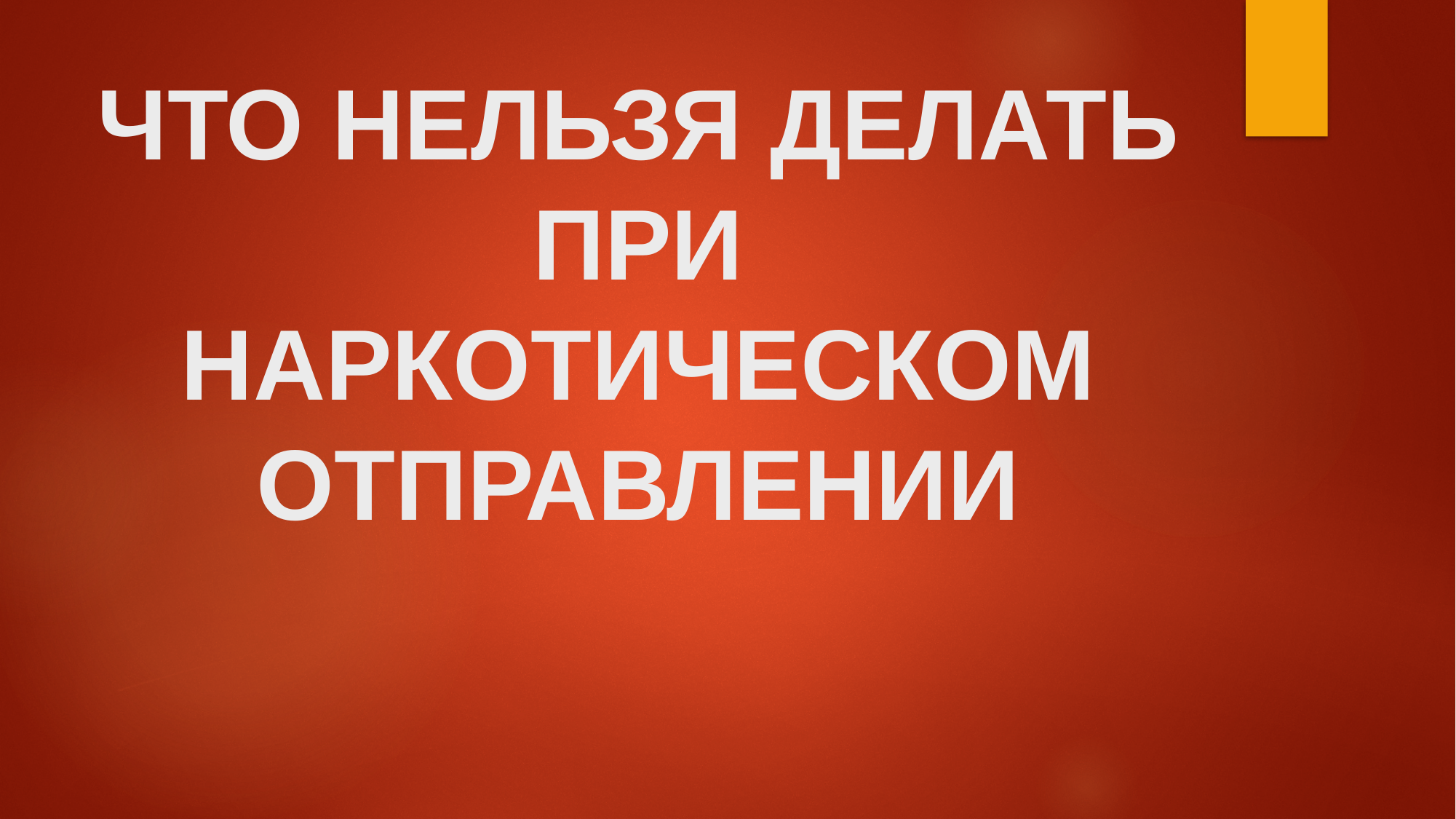

# Что нельзя делать при наркотическом отправлении